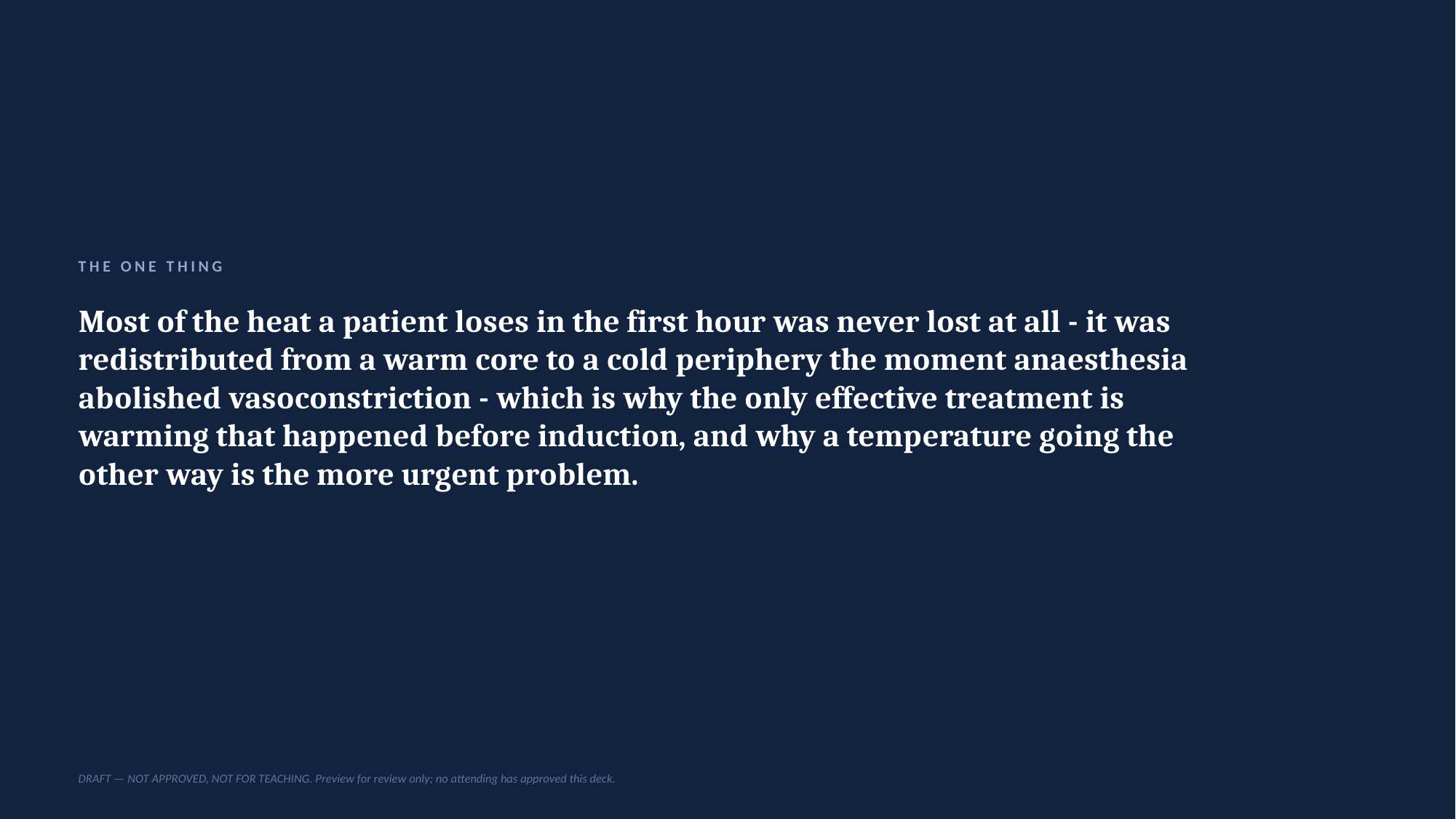

THE ONE THING
Most of the heat a patient loses in the first hour was never lost at all - it was redistributed from a warm core to a cold periphery the moment anaesthesia abolished vasoconstriction - which is why the only effective treatment is warming that happened before induction, and why a temperature going the other way is the more urgent problem.
DRAFT — NOT APPROVED, NOT FOR TEACHING. Preview for review only; no attending has approved this deck.